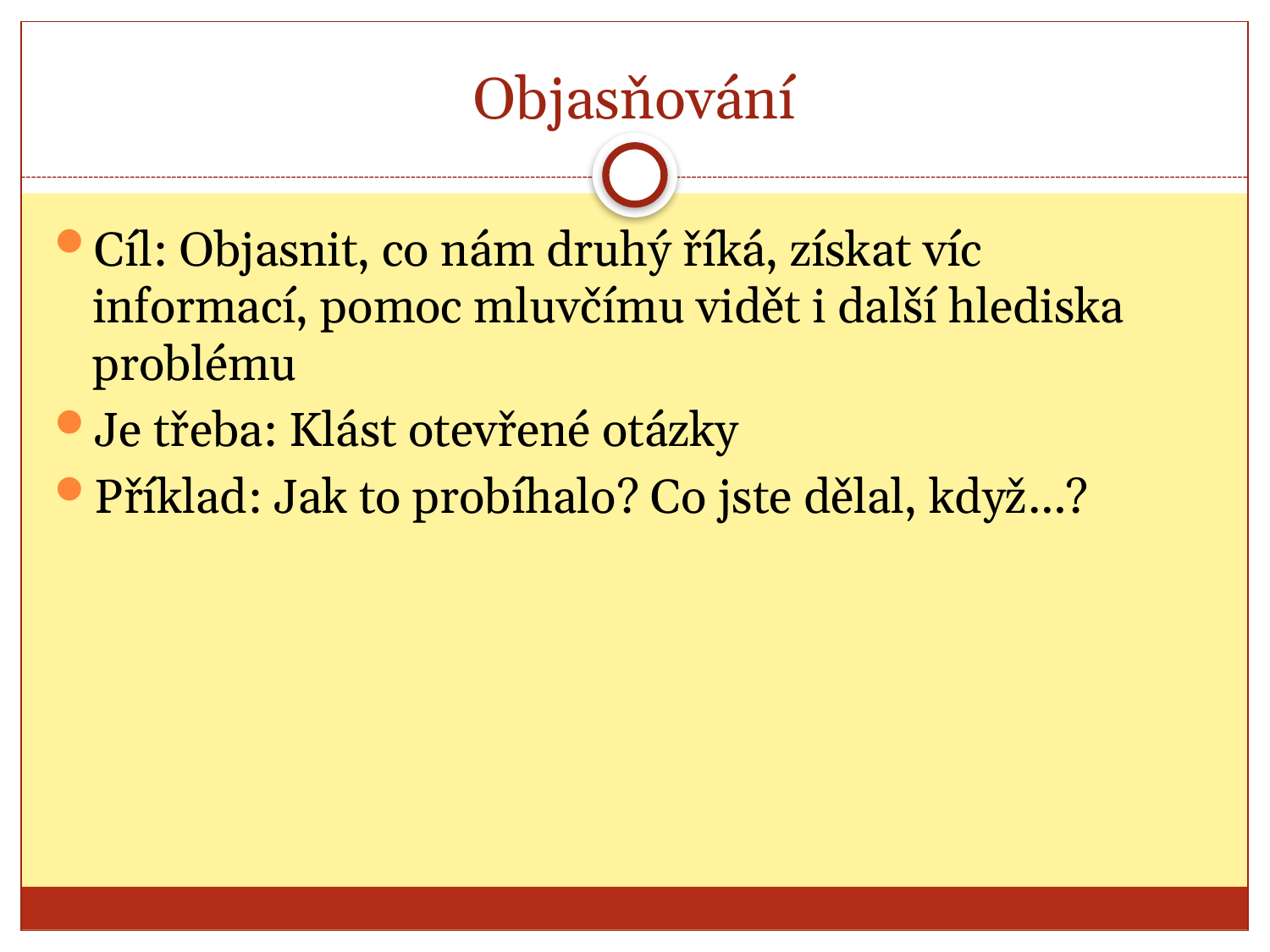

# Objasňování
Cíl: Objasnit, co nám druhý říká, získat víc informací, pomoc mluvčímu vidět i další hlediska problému
Je třeba: Klást otevřené otázky
Příklad: Jak to probíhalo? Co jste dělal, když…?